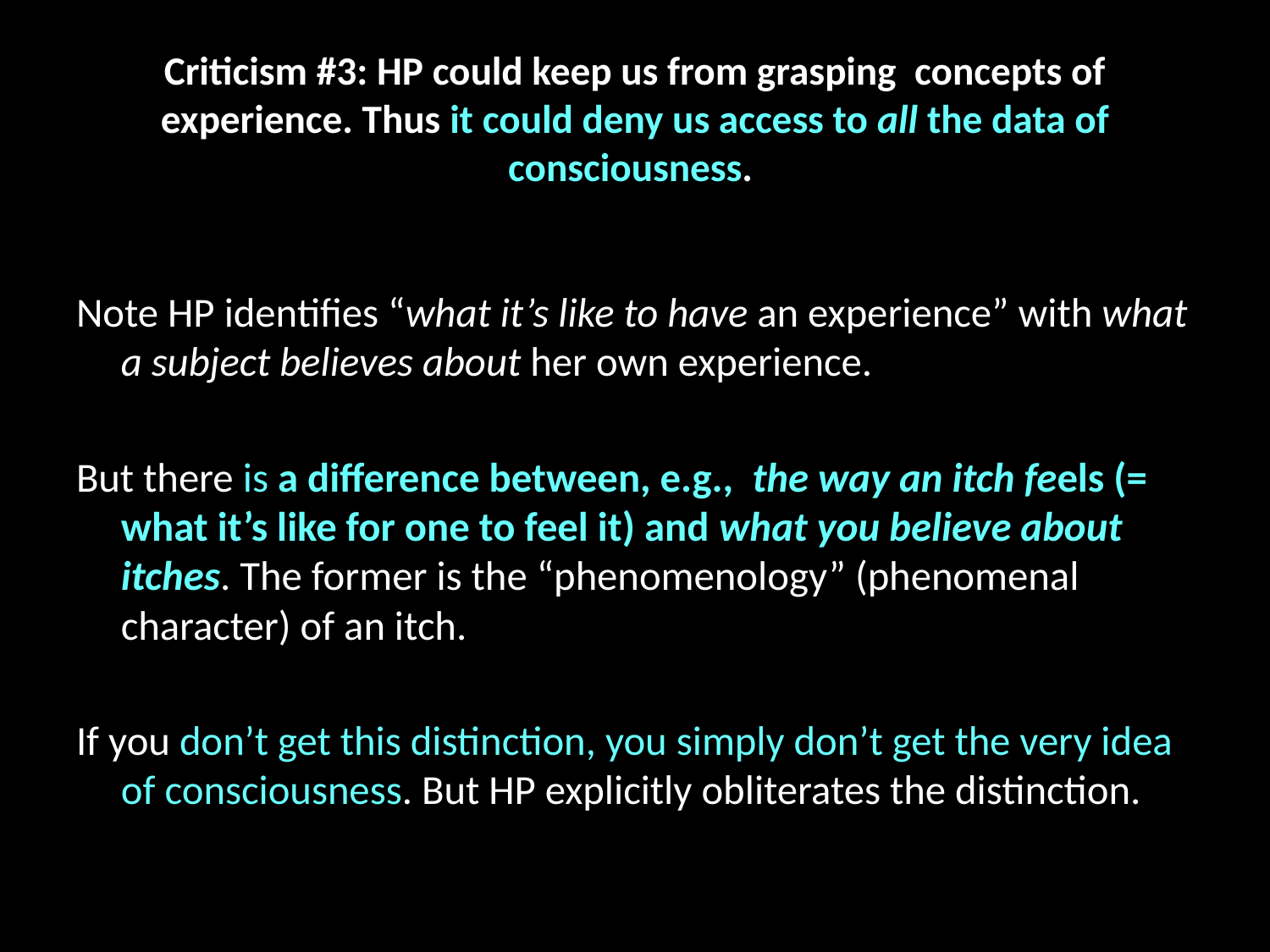

# Criticism #3: HP could keep us from grasping  concepts of experience. Thus it could deny us access to all the data of consciousness.

Note HP identifies “what it’s like to have an experience” with what a subject believes about her own experience.

But there is a difference between, e.g.,  the way an itch feels (= what it’s like for one to feel it) and what you believe about itches. The former is the “phenomenology” (phenomenal character) of an itch.

If you don’t get this distinction, you simply don’t get the very idea of consciousness. But HP explicitly obliterates the distinction.